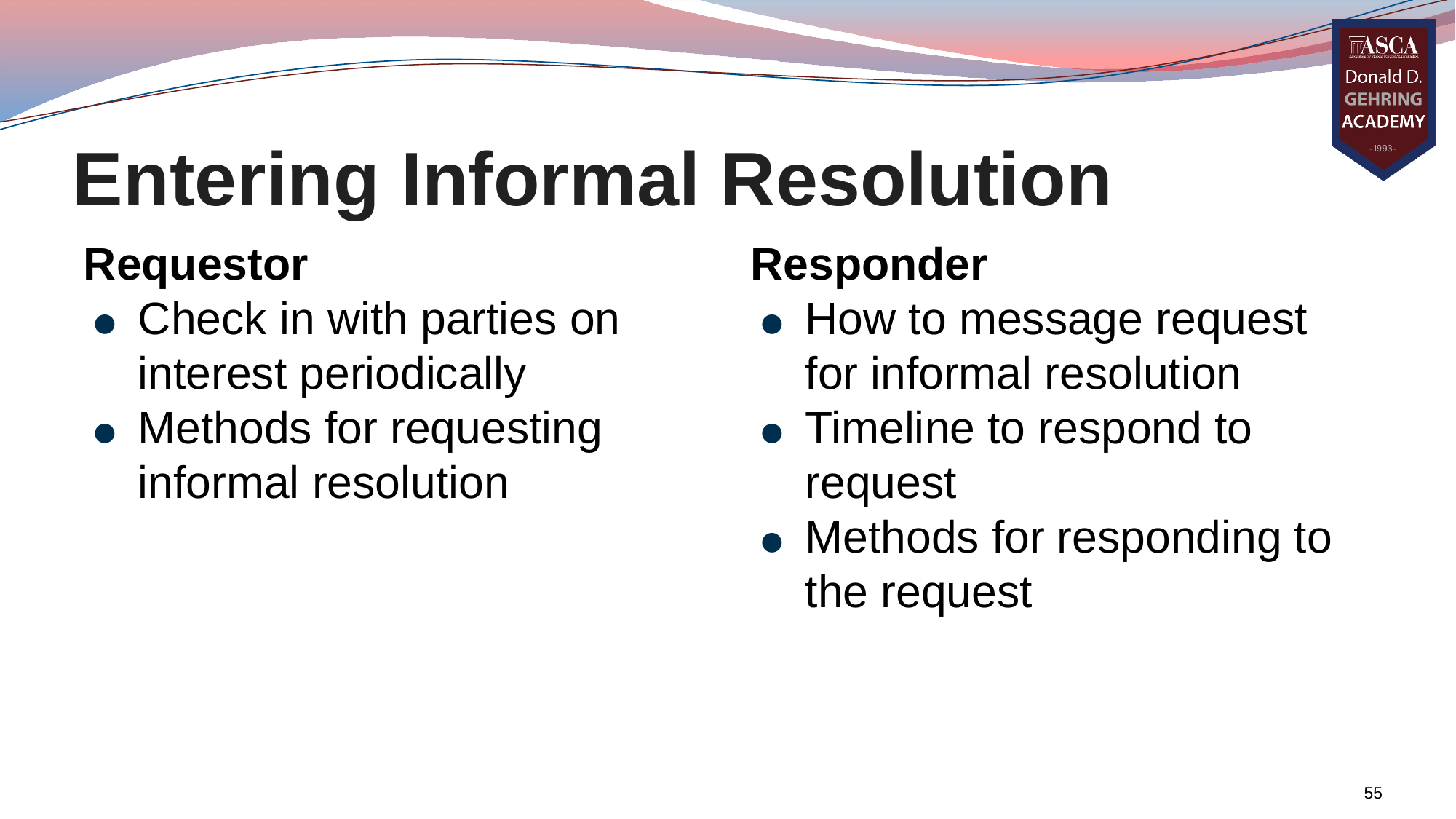

# Entering Informal Resolution
Requestor
Check in with parties on interest periodically
Methods for requesting informal resolution
Responder
How to message request for informal resolution
Timeline to respond to request
Methods for responding to the request
55